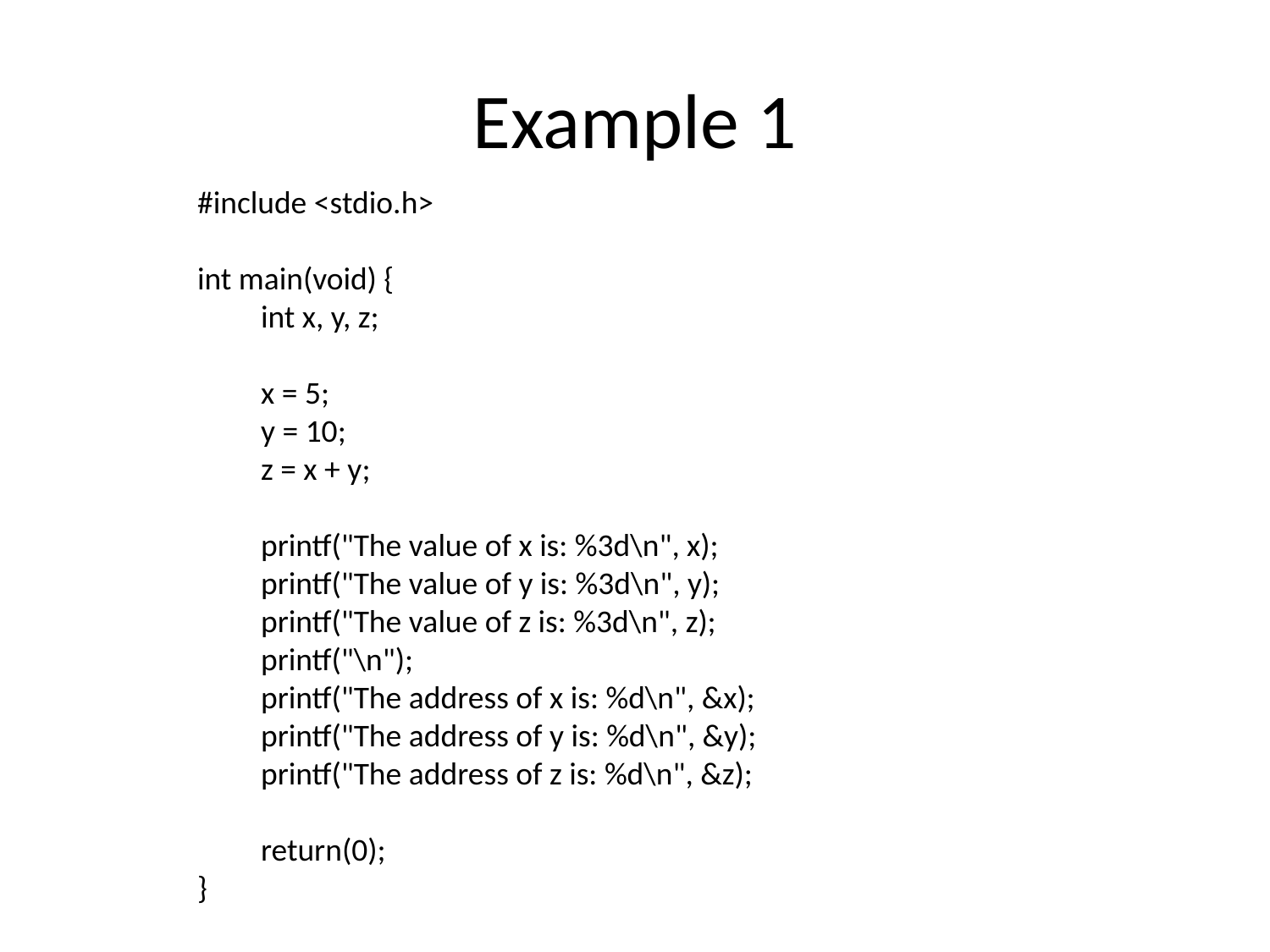

# Example 1
#include <stdio.h>

int main(void) {
int x, y, z;

x = 5;
y = 10;
z = x + y;

printf("The value of x is: %3d\n", x);
printf("The value of y is: %3d\n", y);
printf("The value of z is: %3d\n", z);
printf("\n");
printf("The address of x is: %d\n", &x);
printf("The address of y is: %d\n", &y);
printf("The address of z is: %d\n", &z);

return(0);
}